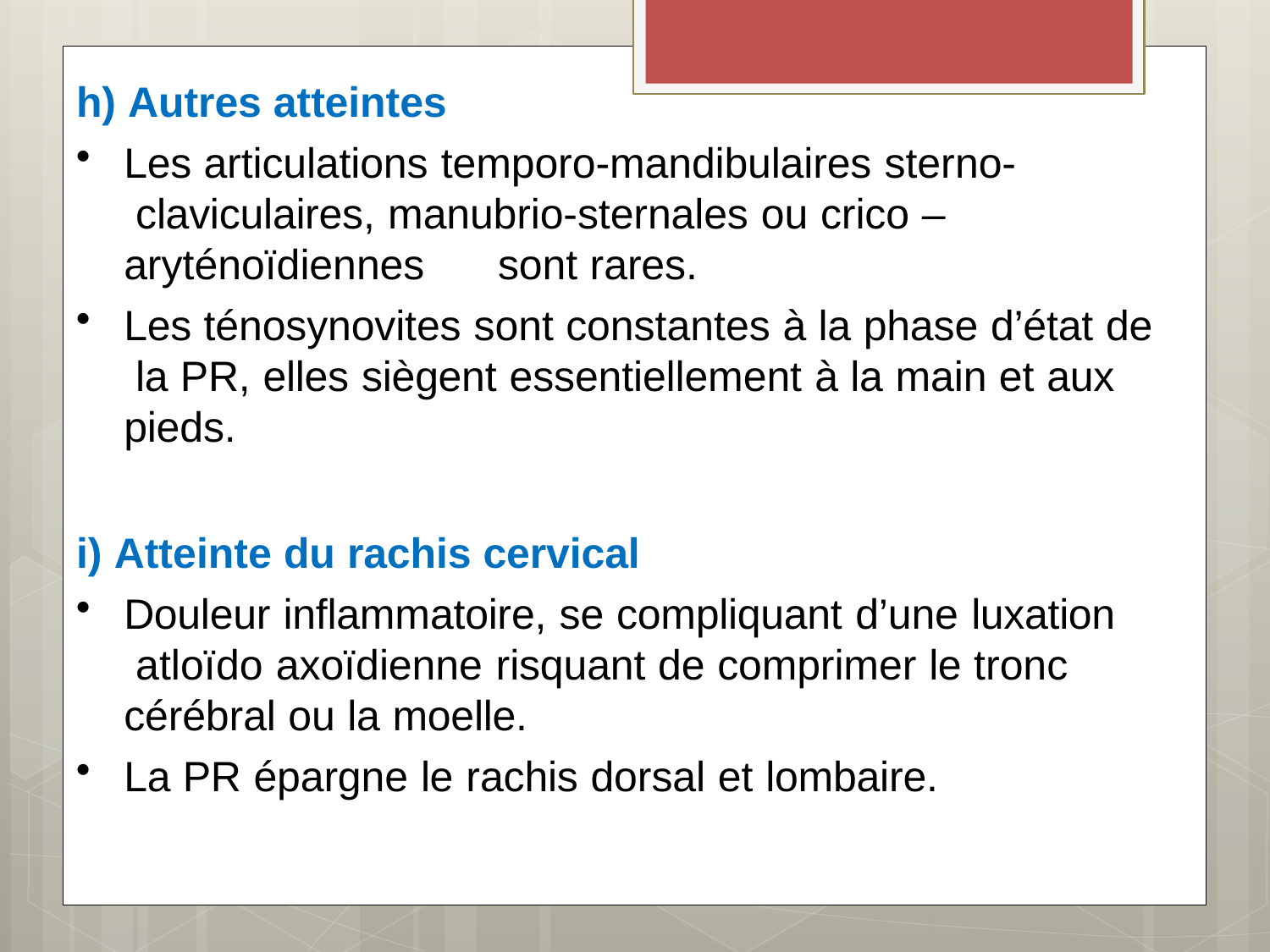

h) Autres atteintes
Les articulations temporo-mandibulaires sterno-  claviculaires, manubrio-sternales ou crico –  aryténoїdiennes	sont rares.
Les ténosynovites sont constantes à la phase d’état de  la PR, elles siègent essentiellement à la main et aux  pieds.

i) Atteinte du rachis cervical
Douleur inflammatoire, se compliquant d’une luxation  atloїdo axoїdienne risquant de comprimer le tronc  cérébral ou la moelle.
La PR épargne le rachis dorsal et lombaire.